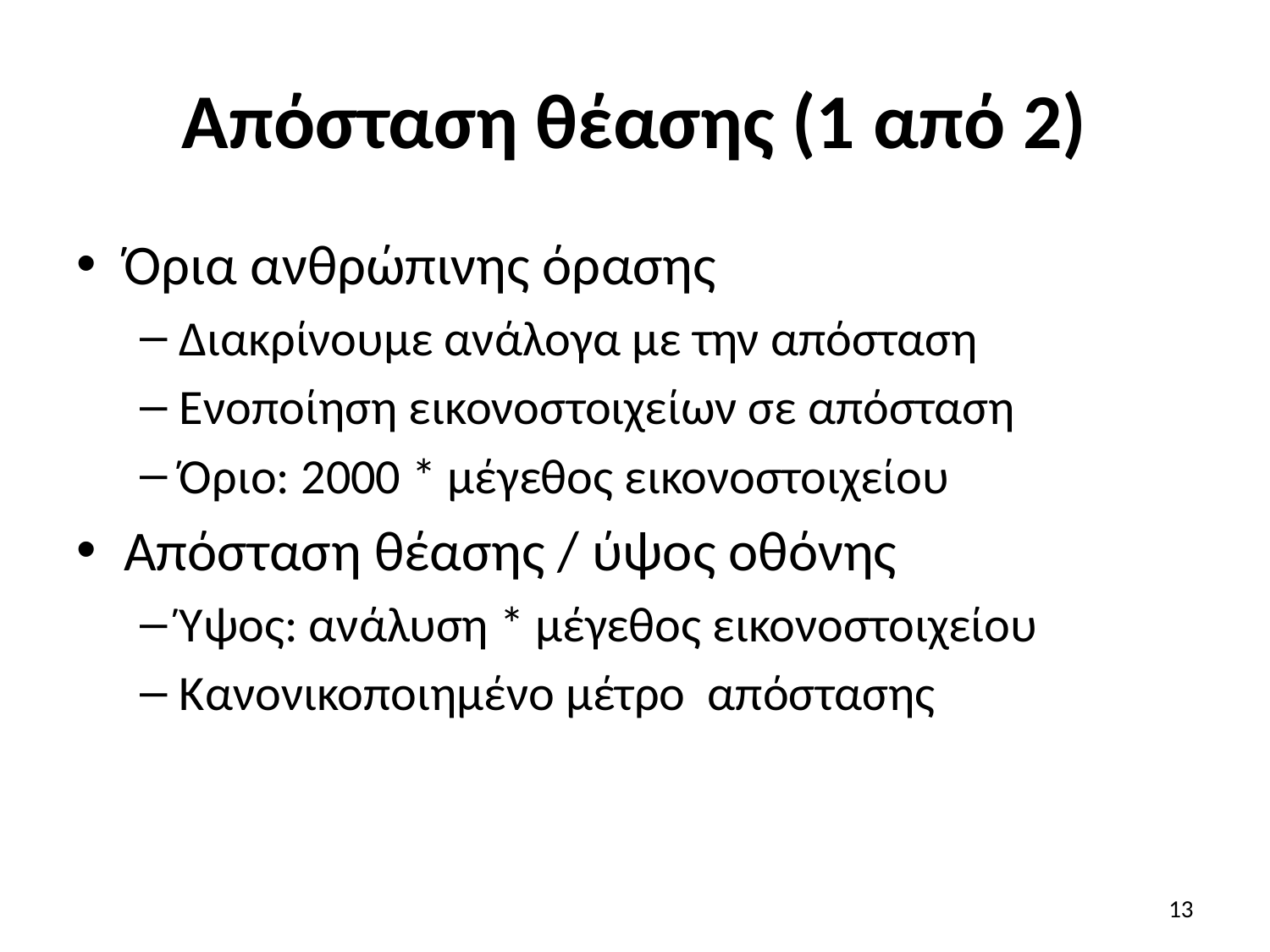

# Απόσταση θέασης (1 από 2)
Όρια ανθρώπινης όρασης
Διακρίνουμε ανάλογα με την απόσταση
Ενοποίηση εικονοστοιχείων σε απόσταση
Όριο: 2000 * μέγεθος εικονοστοιχείου
Απόσταση θέασης / ύψος οθόνης
Ύψος: ανάλυση * μέγεθος εικονοστοιχείου
Κανονικοποιημένο μέτρο  απόστασης
13